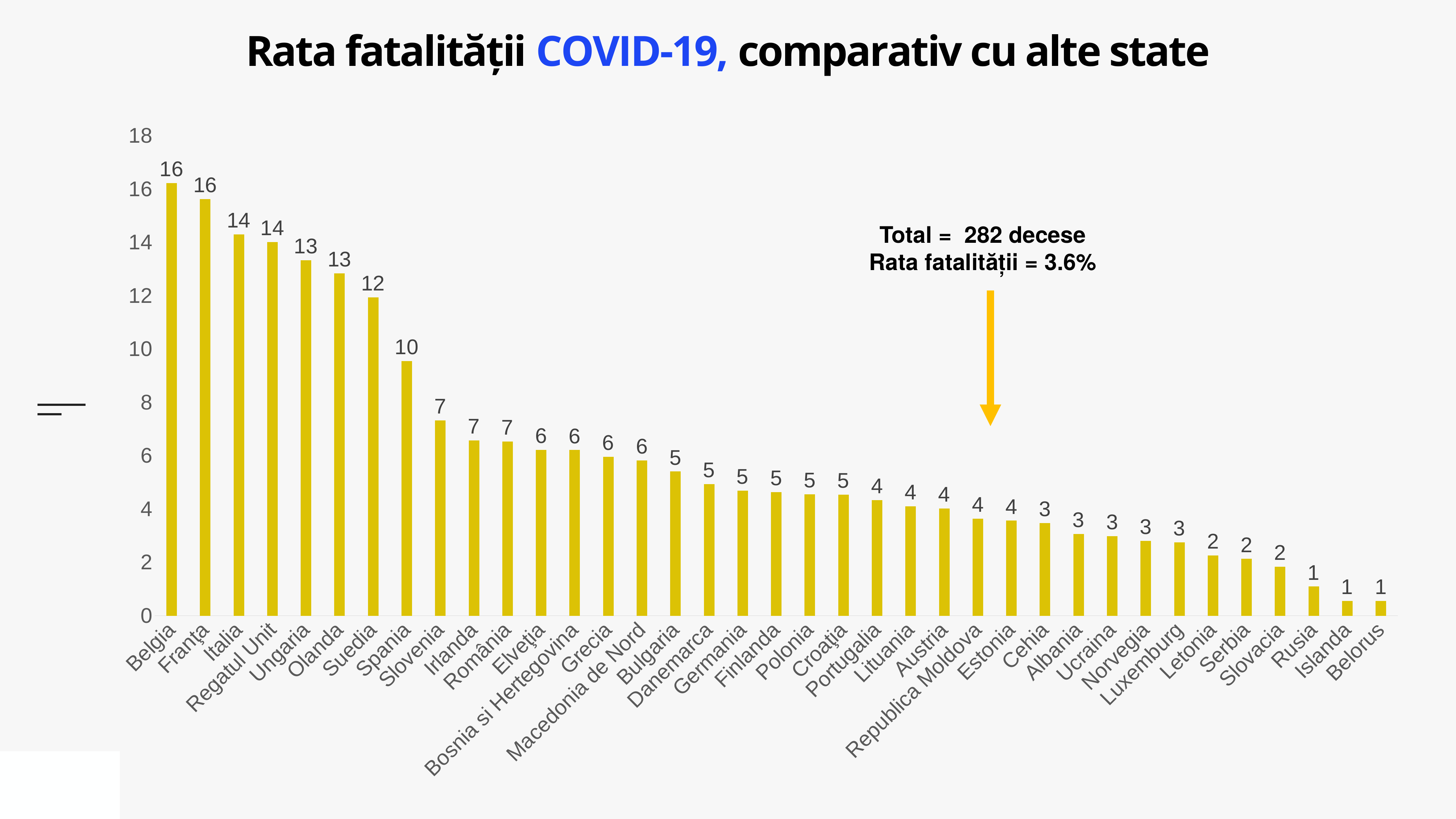

# Rata fatalității COVID-19, comparativ cu alte state

### Chart

| Category | Rata fatalității |
|---|---|
| Belgia | 16.228456844543555 |
| Franţa | 15.633661904840007 |
| Italia | 14.308273376626184 |
| Regatul Unit | 14.017362670258942 |
| Ungaria | 13.338574423480084 |
| Olanda | 12.846572361262243 |
| Suedia | 11.94054916449744 |
| Spania | 9.553671142050879 |
| Slovenia | 7.3319755600814664 |
| Irlanda | 6.575817441438536 |
| România | 6.5403650683838 |
| Elveţia | 6.224834394077153 |
| Bosnia si Hertegovina | 6.214459788789601 |
| Grecia | 5.959352394075094 |
| Macedonia de Nord | 5.8257101588830045 |
| Bulgaria | 5.409769882922891 |
| Danemarca | 4.933981931897151 |
| Germania | 4.691167981527804 |
| Finlanda | 4.641850808245588 |
| Polonia | 4.557522123893806 |
| Croaţia | 4.543429844097996 |
| Portugalia | 4.3333759427329674 |
| Lituania | 4.1062801932367154 |
| Austria | 4.017320182824152 |
| Republica Moldova | 3.6375404530744335 |
| Estonia | 3.565640194489465 |
| Cehia | 3.482368449961551 |
| Albania | 3.066914498141264 |
| Ucraina | 2.9890090251094628 |
| Norvegia | 2.809189382216403 |
| Luxemburg | 2.749312671832042 |
| Letonia | 2.2620169651272386 |
| Serbia | 2.1327433628318584 |
| Slovacia | 1.8421052631578945 |
| Rusia | 1.0927289467644197 |
| Islanda | 0.554016620498615 |
| Belorus | 0.5494505494505495 |
Total =  282 decese
Rata fatalității = 3.6%